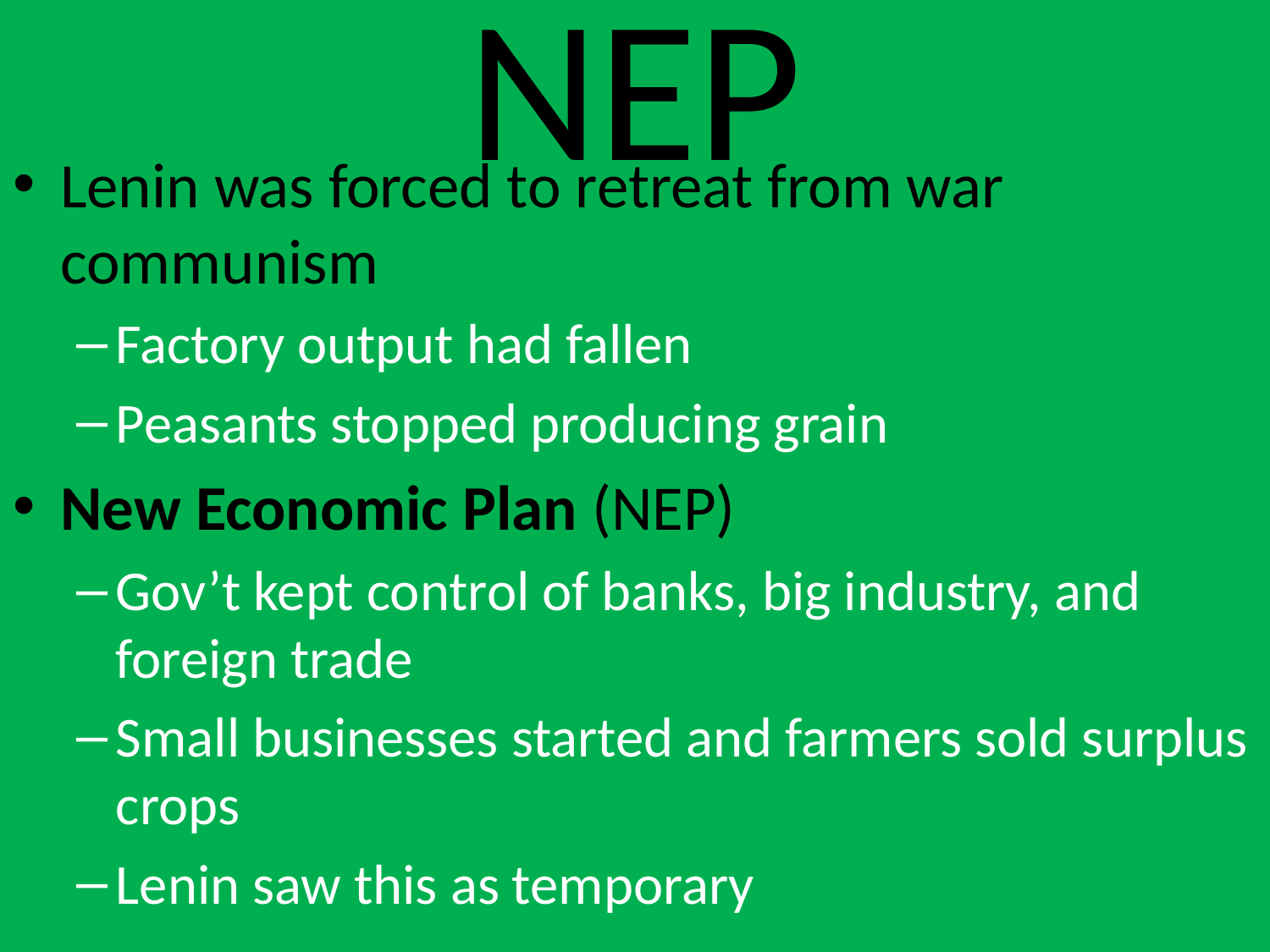

# NEP
Lenin was forced to retreat from war communism
Factory output had fallen
Peasants stopped producing grain
New Economic Plan (NEP)
Gov’t kept control of banks, big industry, and foreign trade
Small businesses started and farmers sold surplus crops
Lenin saw this as temporary